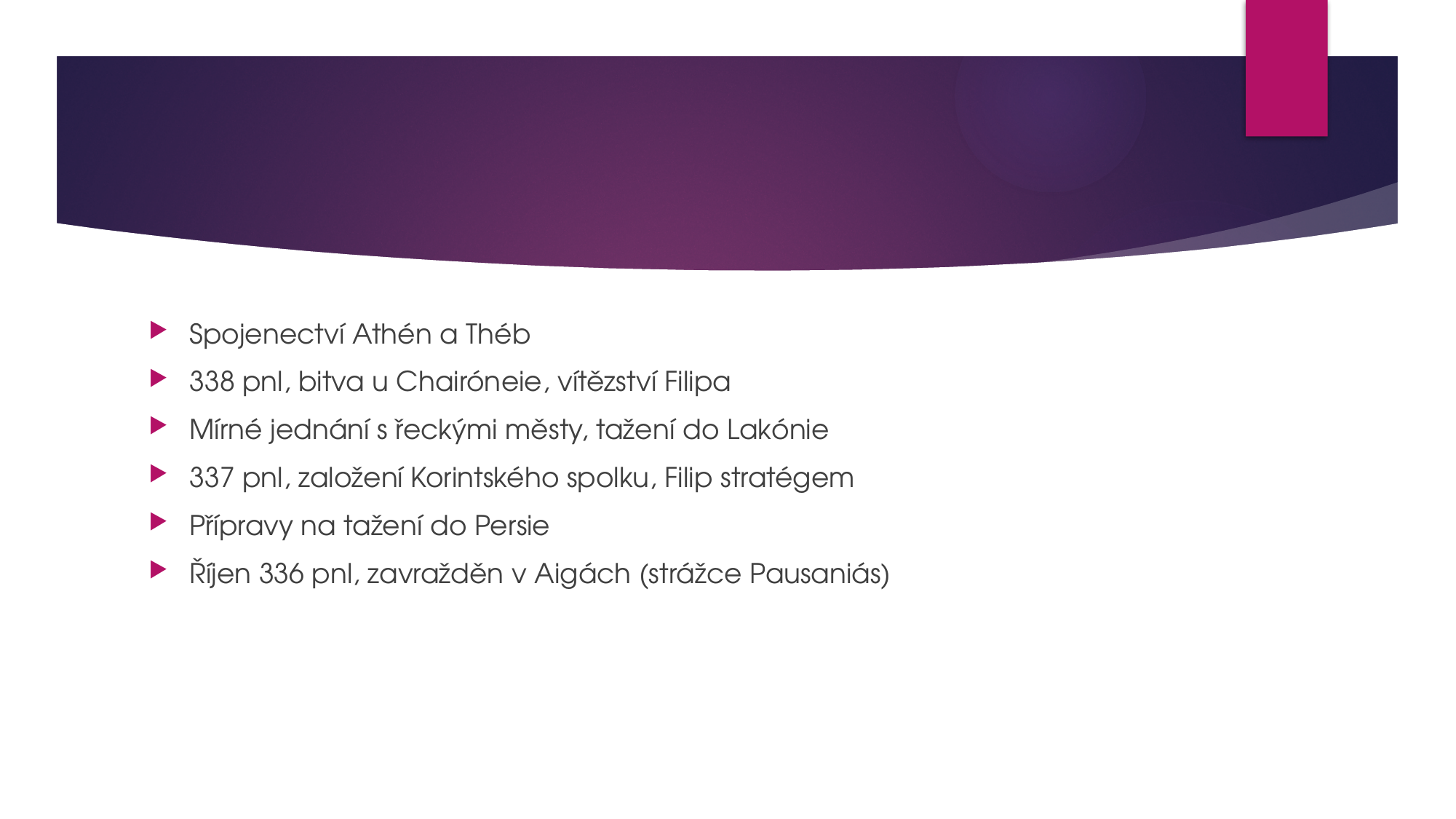

#
Spojenectví Athén a Théb
338 pnl, bitva u Chairóneie, vítězství Filipa
Mírné jednání s řeckými městy, tažení do Lakónie
337 pnl, založení Korintského spolku, Filip stratégem
Přípravy na tažení do Persie
Říjen 336 pnl, zavražděn v Aigách (strážce Pausaniás)